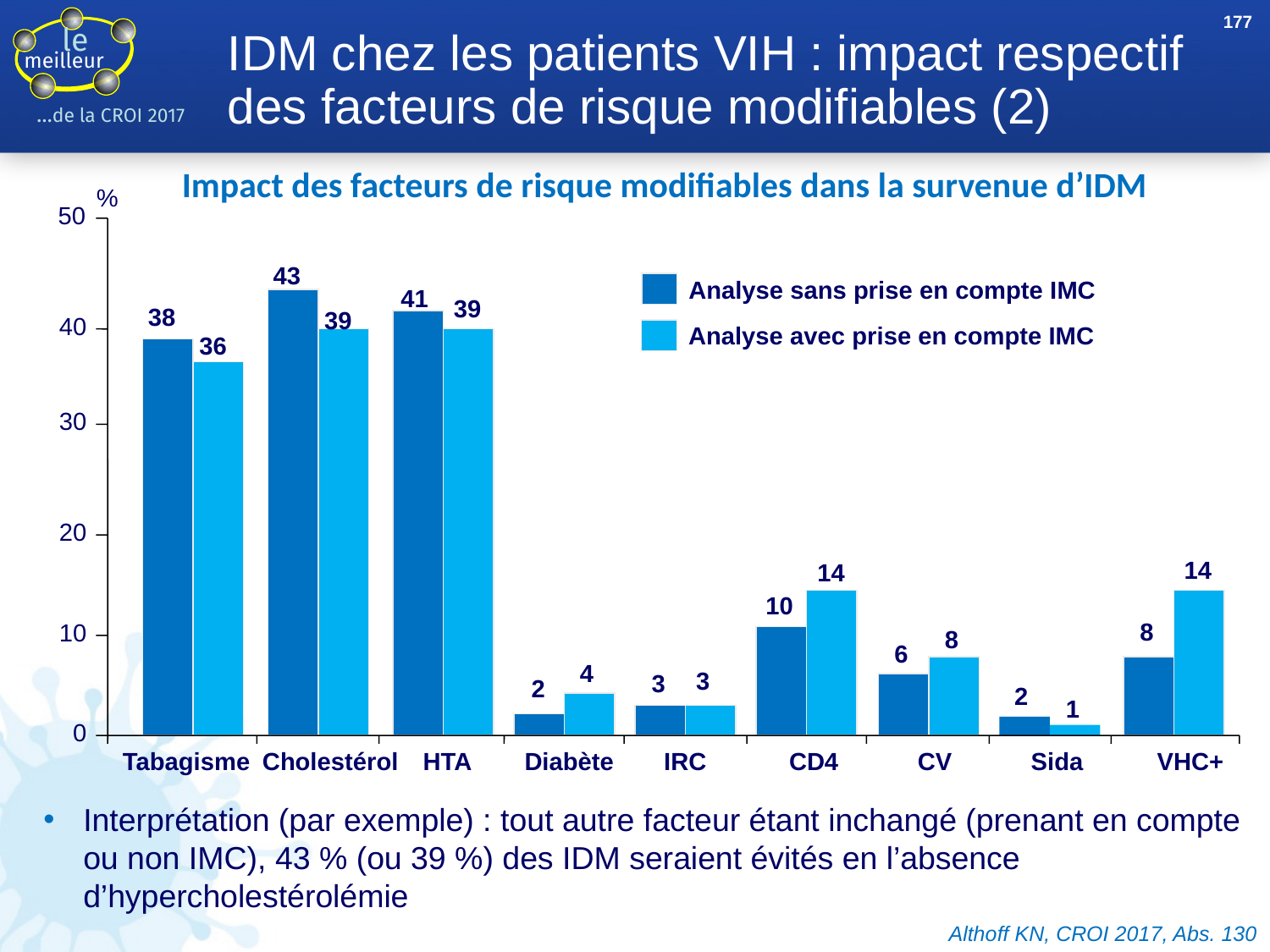

177
# IDM chez les patients VIH : impact respectif des facteurs de risque modifiables (2)
Impact des facteurs de risque modifiables dans la survenue d’IDM
%
50

43

Analyse sans prise en compte IMC
41

39
38
39
40

Analyse avec prise en compte IMC

36

30

20

14
14

10
8
10
8

6

4
3
3
2

2

1

0

Tabagisme
Cholestérol
HTA
Diabète
IRC
CD4
CV
Sida
VHC+
Interprétation (par exemple) : tout autre facteur étant inchangé (prenant en compte ou non IMC), 43 % (ou 39 %) des IDM seraient évités en l’absence d’hypercholestérolémie
Althoff KN, CROI 2017, Abs. 130